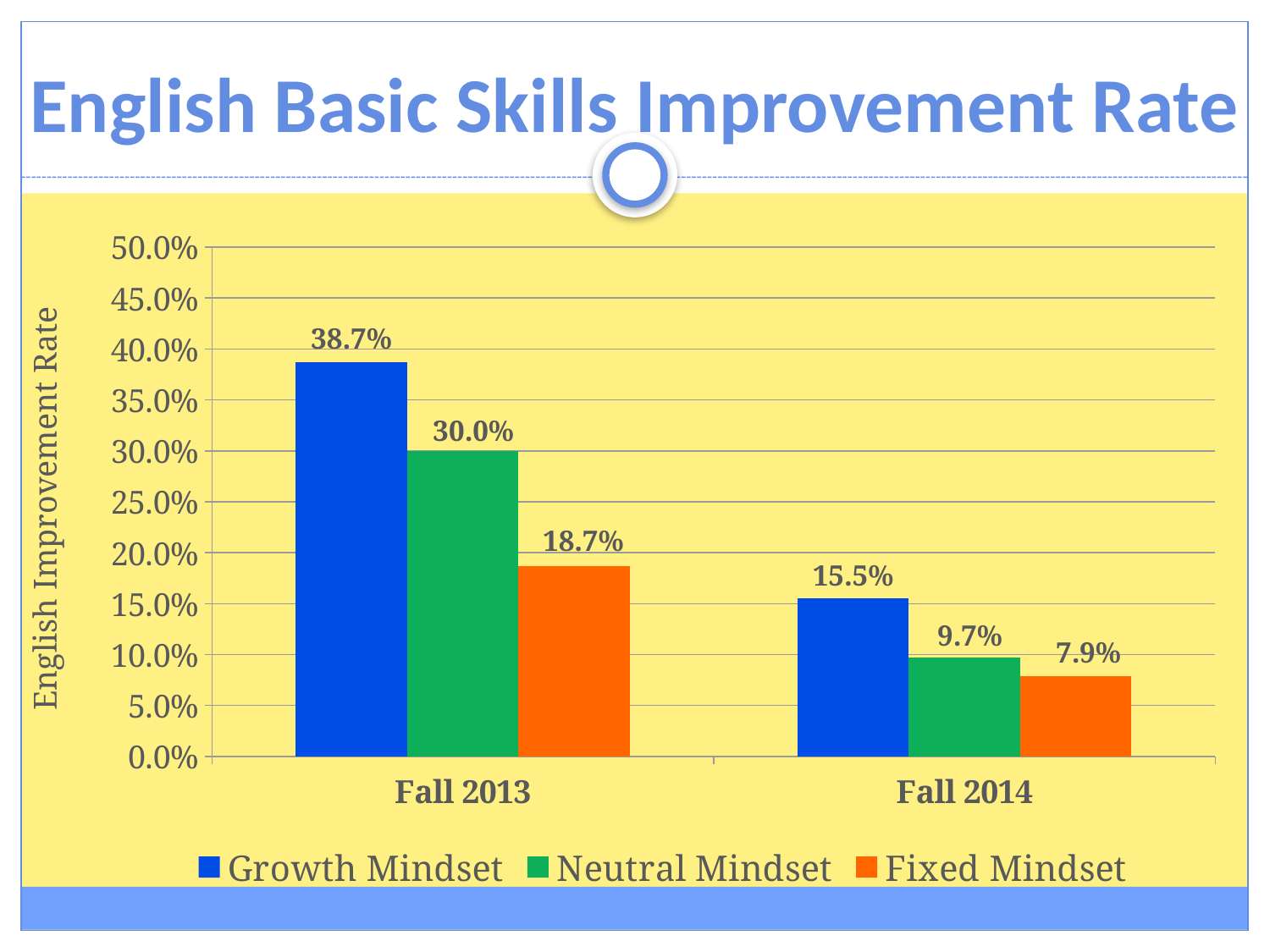

# English Basic Skills Improvement Rate

### Chart

| Category | Growth Mindset | Neutral Mindset | Fixed Mindset |
|---|---|---|---|
| Fall 2013 | 0.387 | 0.3 | 0.187 |
| Fall 2014 | 0.155 | 0.097 | 0.079 |
English Improvement Rate